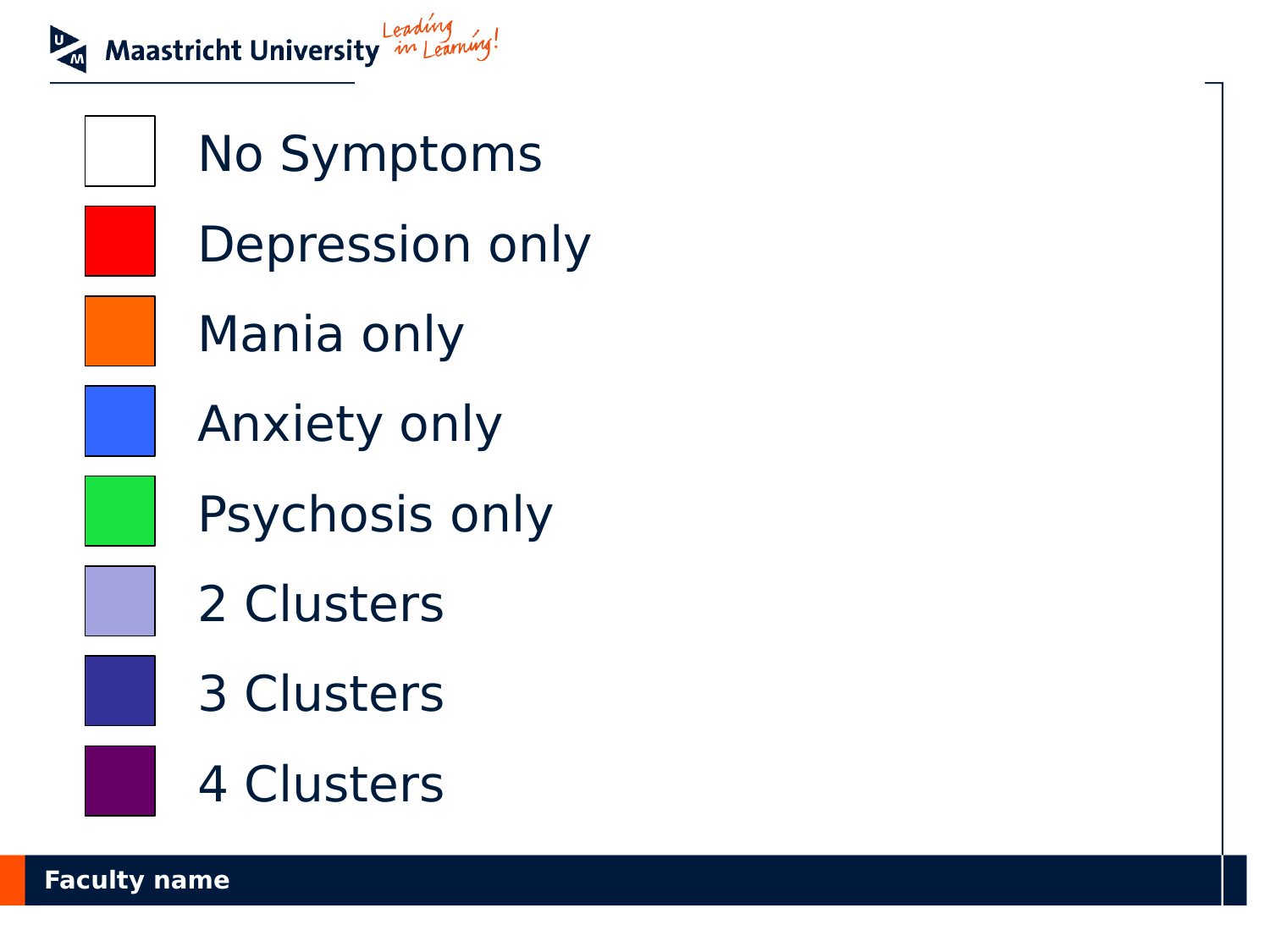

No Symptoms

Depression only

Mania only

Anxiety only

Psychosis only

2 Clusters

3 Clusters

4 Clusters